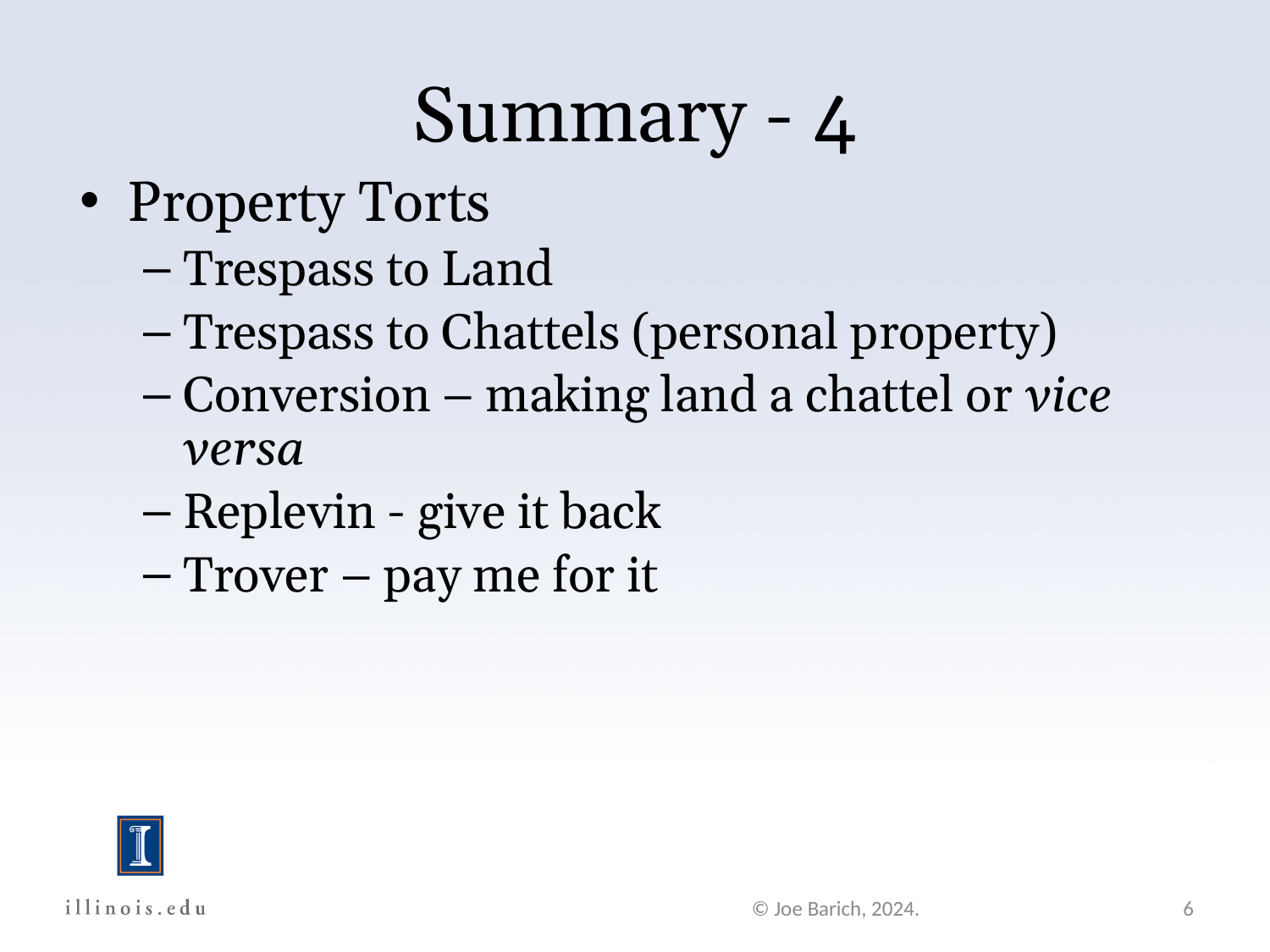

Summary - 4
Property Torts
Trespass to Land
Trespass to Chattels (personal property)
Conversion – making land a chattel or vice versa
Replevin - give it back
Trover – pay me for it
© Joe Barich, 2024.
6